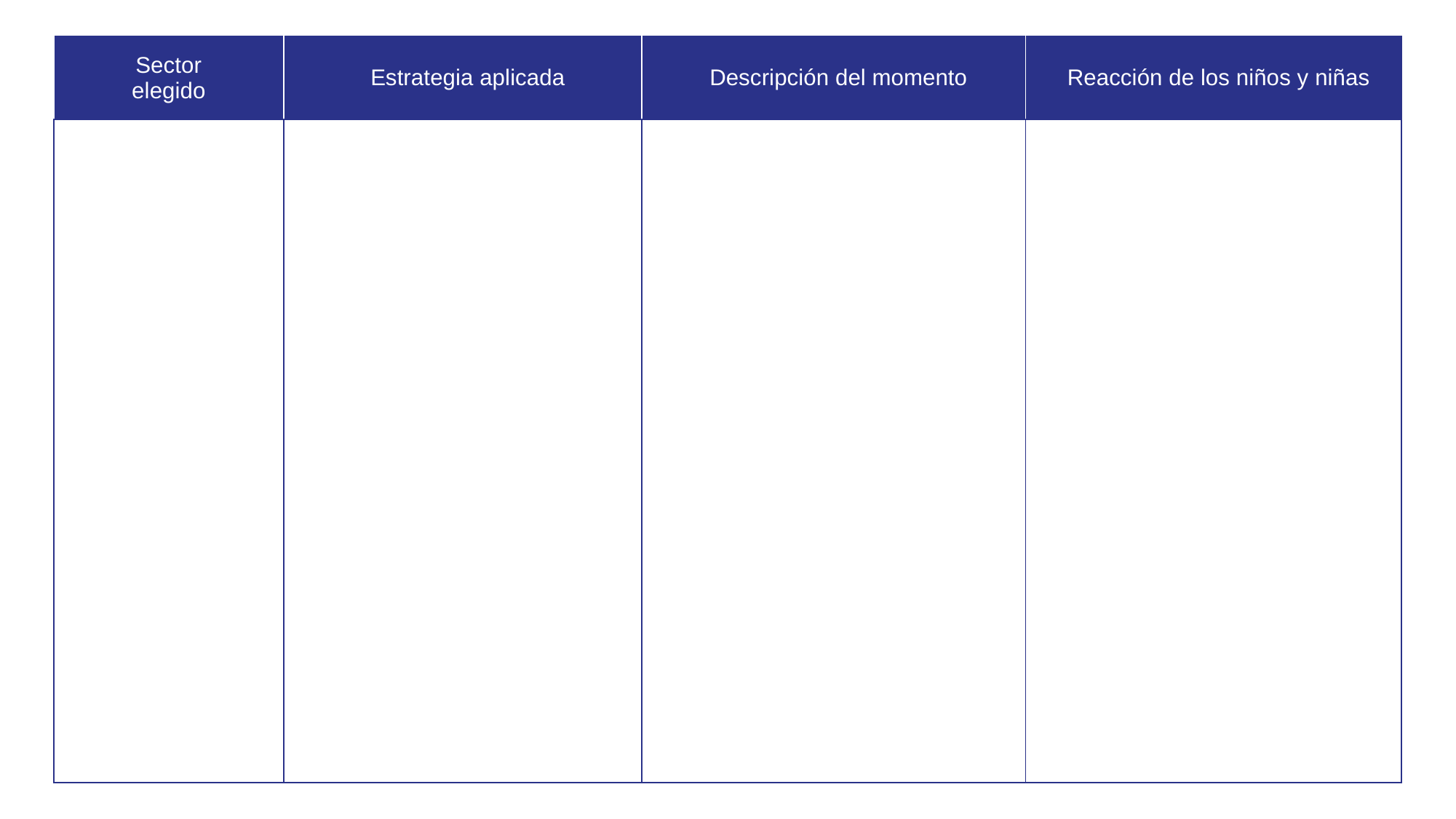

| Sector elegido | Estrategia aplicada | Descripción del momento | Reacción de los niños y niñas |
| --- | --- | --- | --- |
|  |  |  |  |